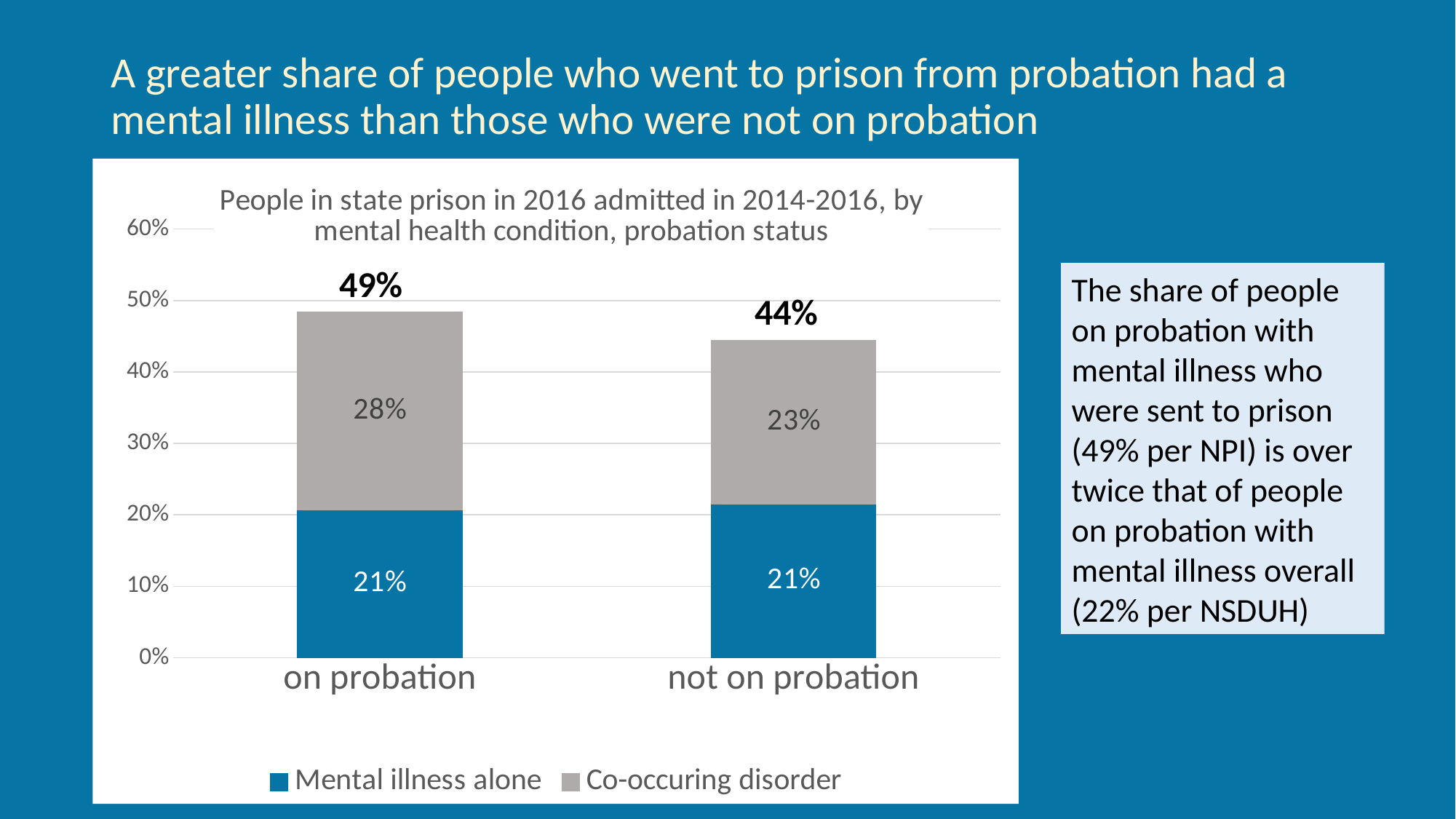

# A greater share of people who went to prison from probation had a mental illness than those who were not on probation

### Chart: People in state prison in 2016 admitted in 2014-2016, by mental health condition, probation status

| Category | Mental illness alone | Co-occuring disorder |
|---|---|---|
| on probation | 0.2061 | 0.27801441025436885 |
| not on probation | 0.2147 | 0.2301 |
49%
The share of people on probation with mental illness who were sent to prison (49% per NPI) is over twice that of people on probation with mental illness overall (22% per NSDUH)
44%